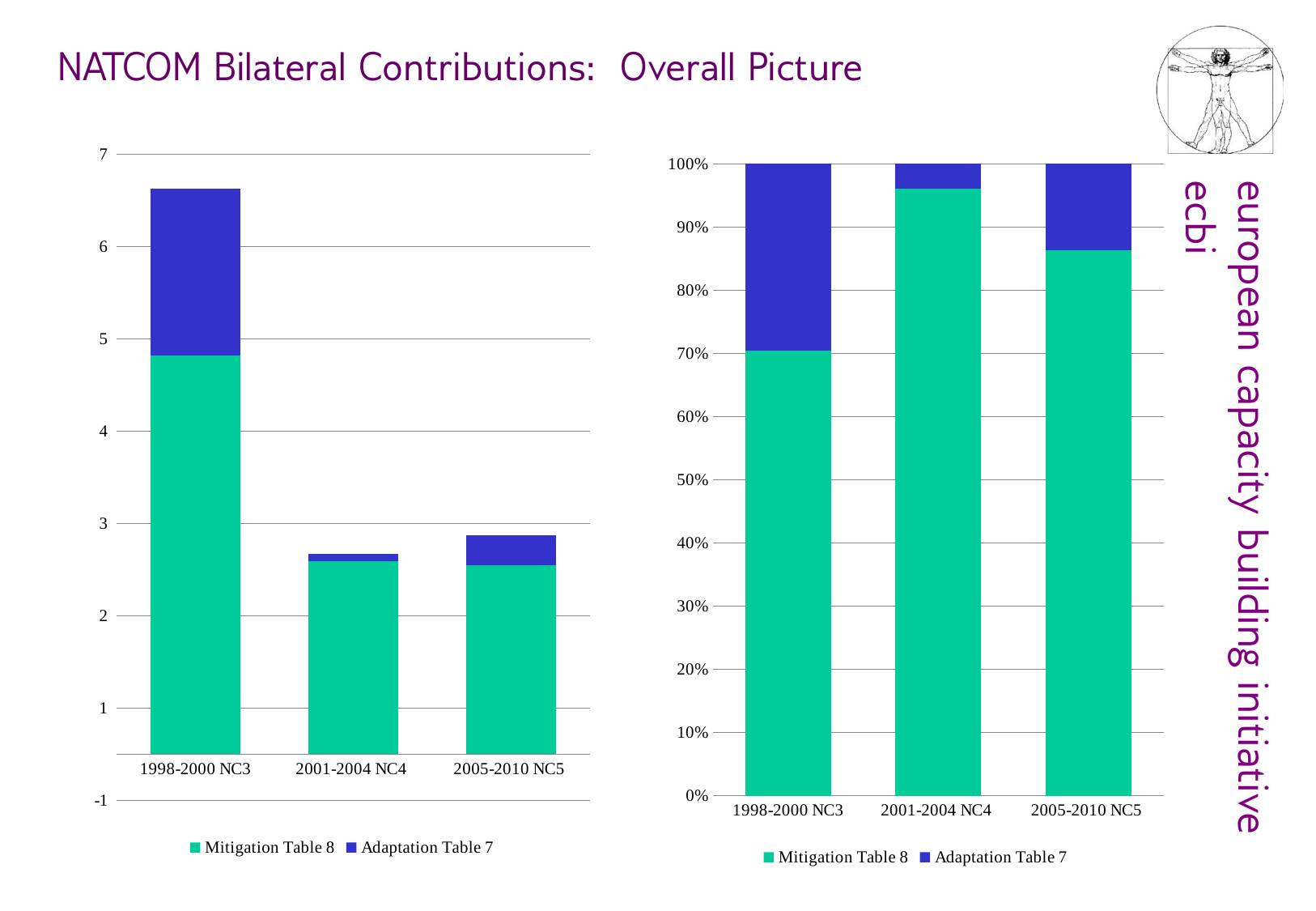

NATCOM Bilateral Contributions:  Overall Picture

### Chart

| Category | Mitigation Table 8 | Adaptation Table 7 |
|---|---|---|
| 1998-2000 NC3 | 4.3159499999999955 | 1.809399999999997 |
| 2001-2004 NC4  | 2.088615 | 0.08615000000000005 |
| 2005-2010 NC5  | 2.0480966666666682 | 0.32441500000000073 |

### Chart

| Category | Mitigation Table 8 | Adaptation Table 7 |
|---|---|---|
| 1998-2000 NC3 | 4.3159499999999955 | 1.809399999999997 |
| 2001-2004 NC4  | 2.088615 | 0.08615000000000005 |
| 2005-2010 NC5  | 2.0480966666666682 | 0.32441500000000073 |